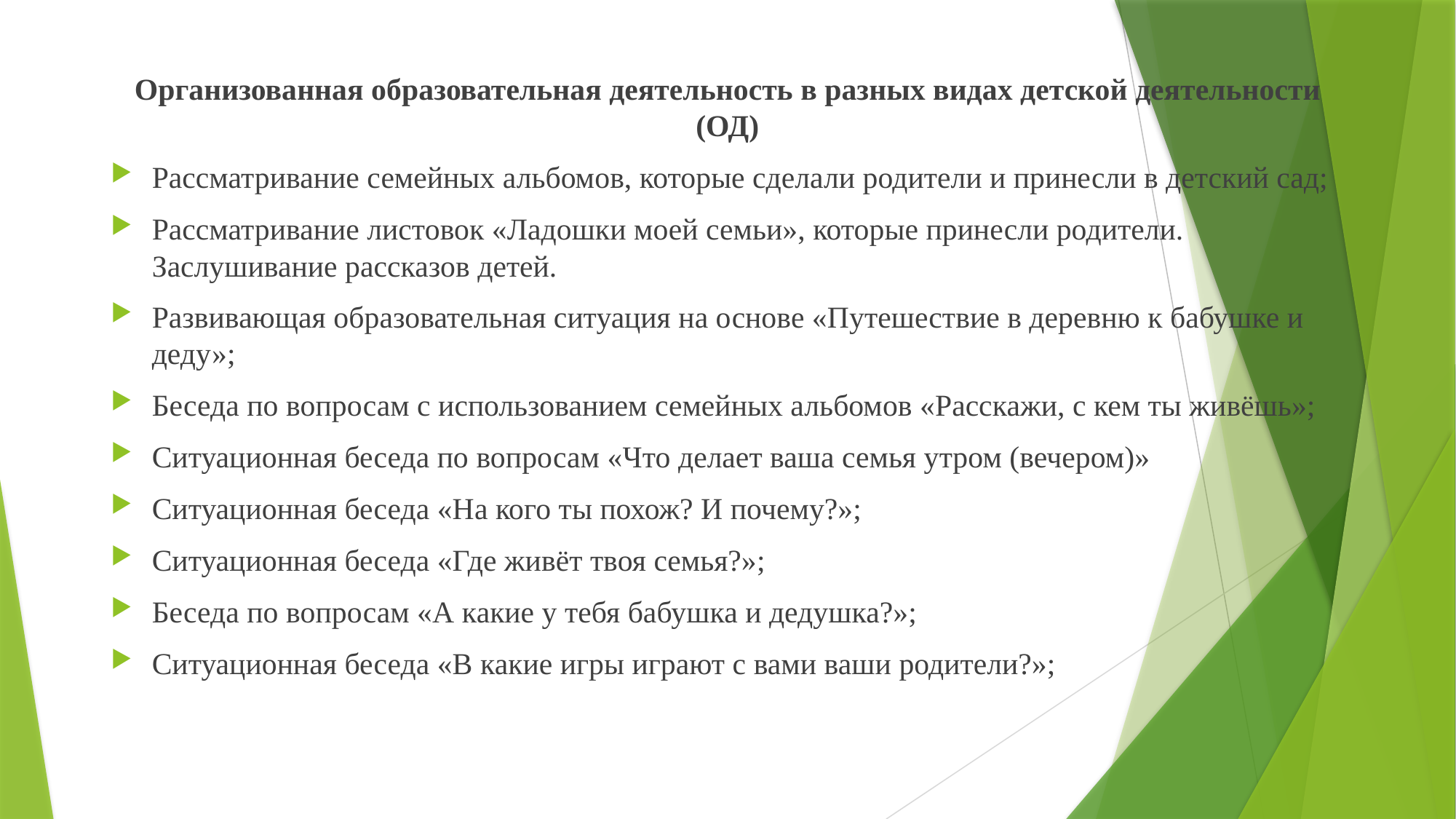

Организованная образовательная деятельность в разных видах детской деятельности (ОД)
Рассматривание семейных альбомов, которые сделали родители и принесли в детский сад;
Рассматривание листовок «Ладошки моей семьи», которые принесли родители. Заслушивание рассказов детей.
Развивающая образовательная ситуация на основе «Путешествие в деревню к бабушке и деду»;
Беседа по вопросам с использованием семейных альбомов «Расскажи, с кем ты живёшь»;
Ситуационная беседа по вопросам «Что делает ваша семья утром (вечером)»
Ситуационная беседа «На кого ты похож? И почему?»;
Ситуационная беседа «Где живёт твоя семья?»;
Беседа по вопросам «А какие у тебя бабушка и дедушка?»;
Ситуационная беседа «В какие игры играют с вами ваши родители?»;